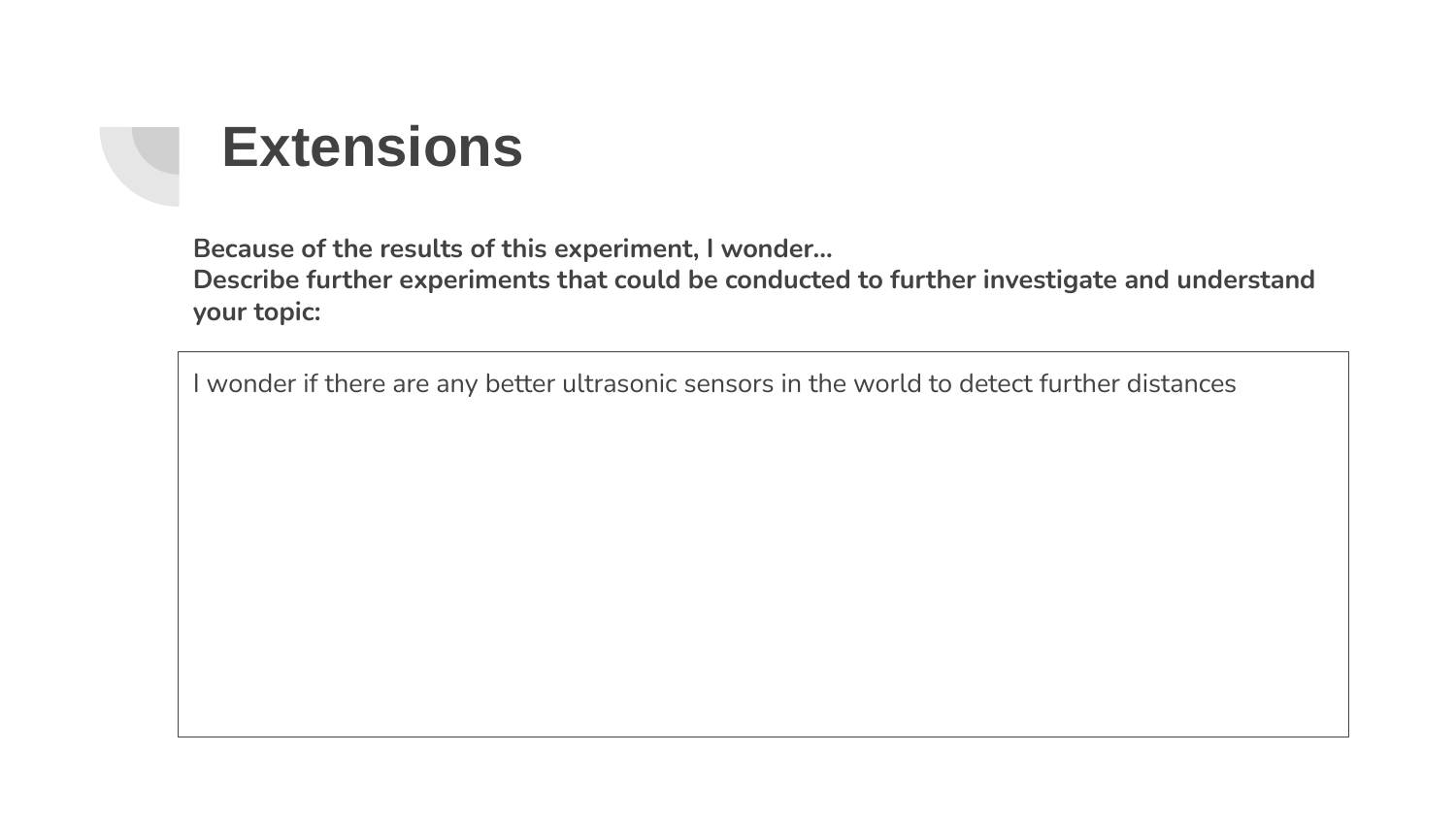

# Extensions
Because of the results of this experiment, I wonder…
Describe further experiments that could be conducted to further investigate and understand your topic:
I wonder if there are any better ultrasonic sensors in the world to detect further distances